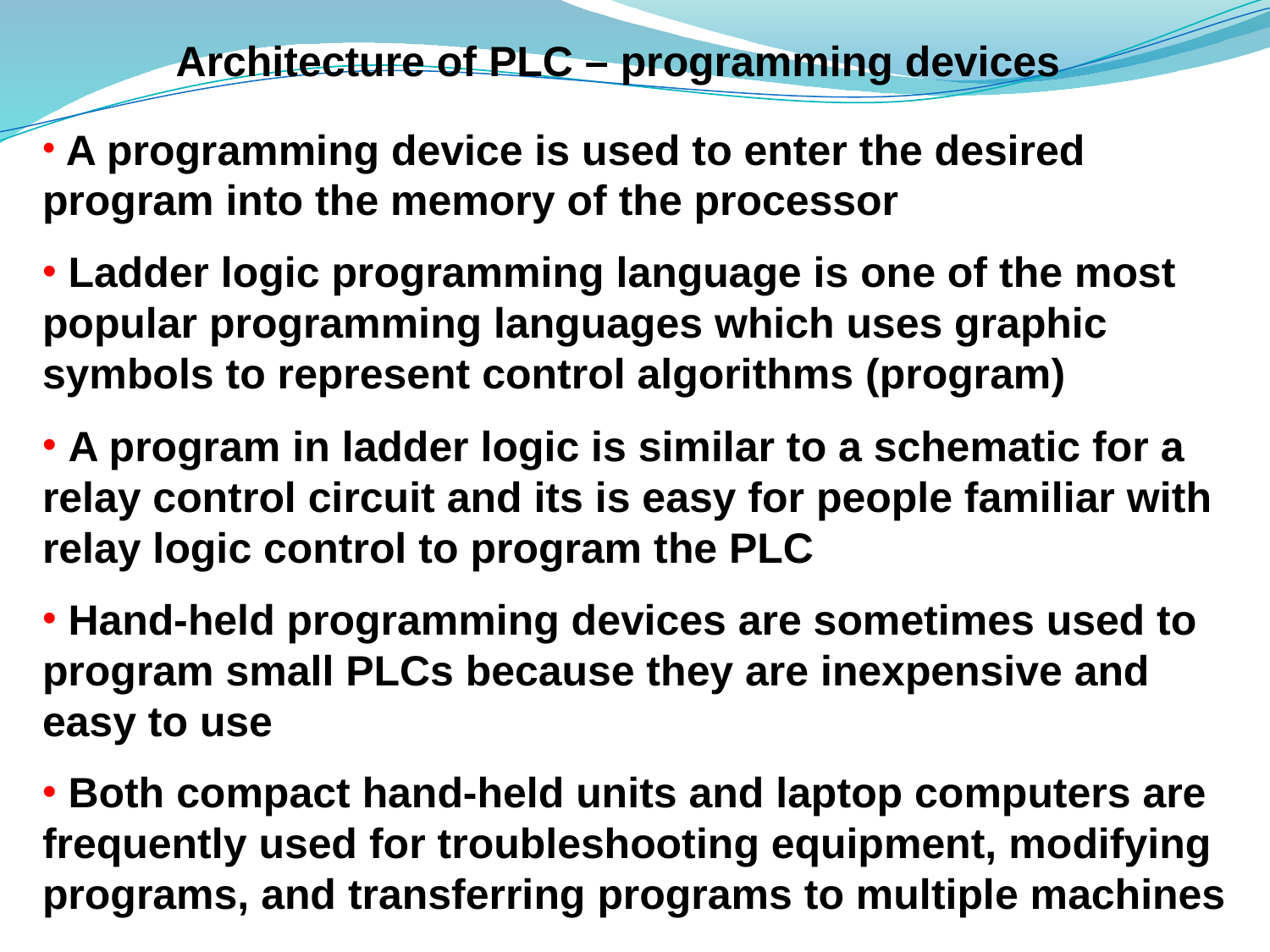

# Architecture of PLC – programming devices
 A programming device is used to enter the desired program into the memory of the processor
 Ladder logic programming language is one of the most popular programming languages which uses graphic symbols to represent control algorithms (program)
 A program in ladder logic is similar to a schematic for a relay control circuit and its is easy for people familiar with relay logic control to program the PLC
 Hand-held programming devices are sometimes used to program small PLCs because they are inexpensive and easy to use
 Both compact hand-held units and laptop computers are frequently used for troubleshooting equipment, modifying programs, and transferring programs to multiple machines